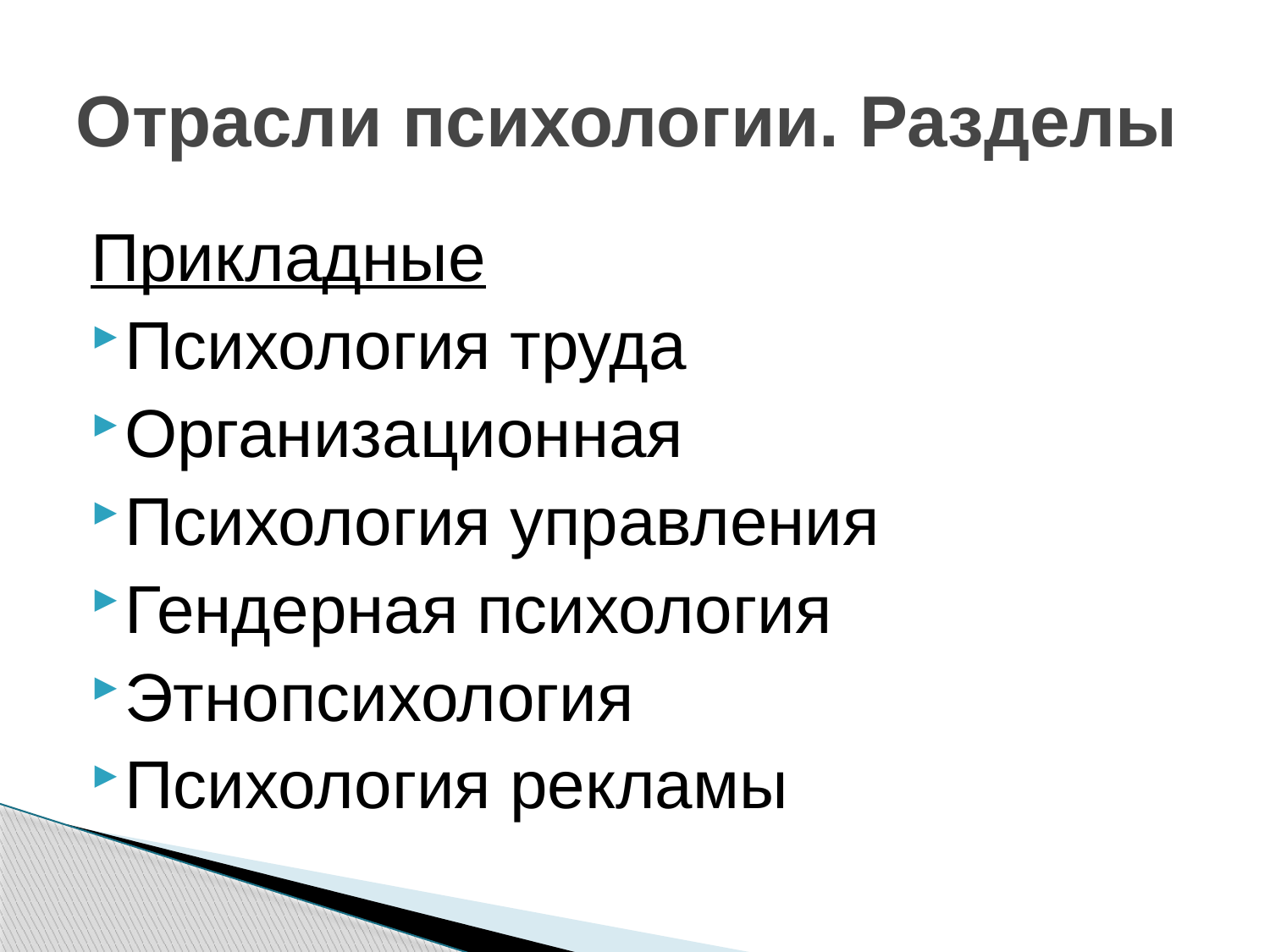

# Отрасли психологии. Разделы

Прикладные
Психология труда
Организационная
Психология управления
Гендерная психология
Этнопсихология
Психология рекламы